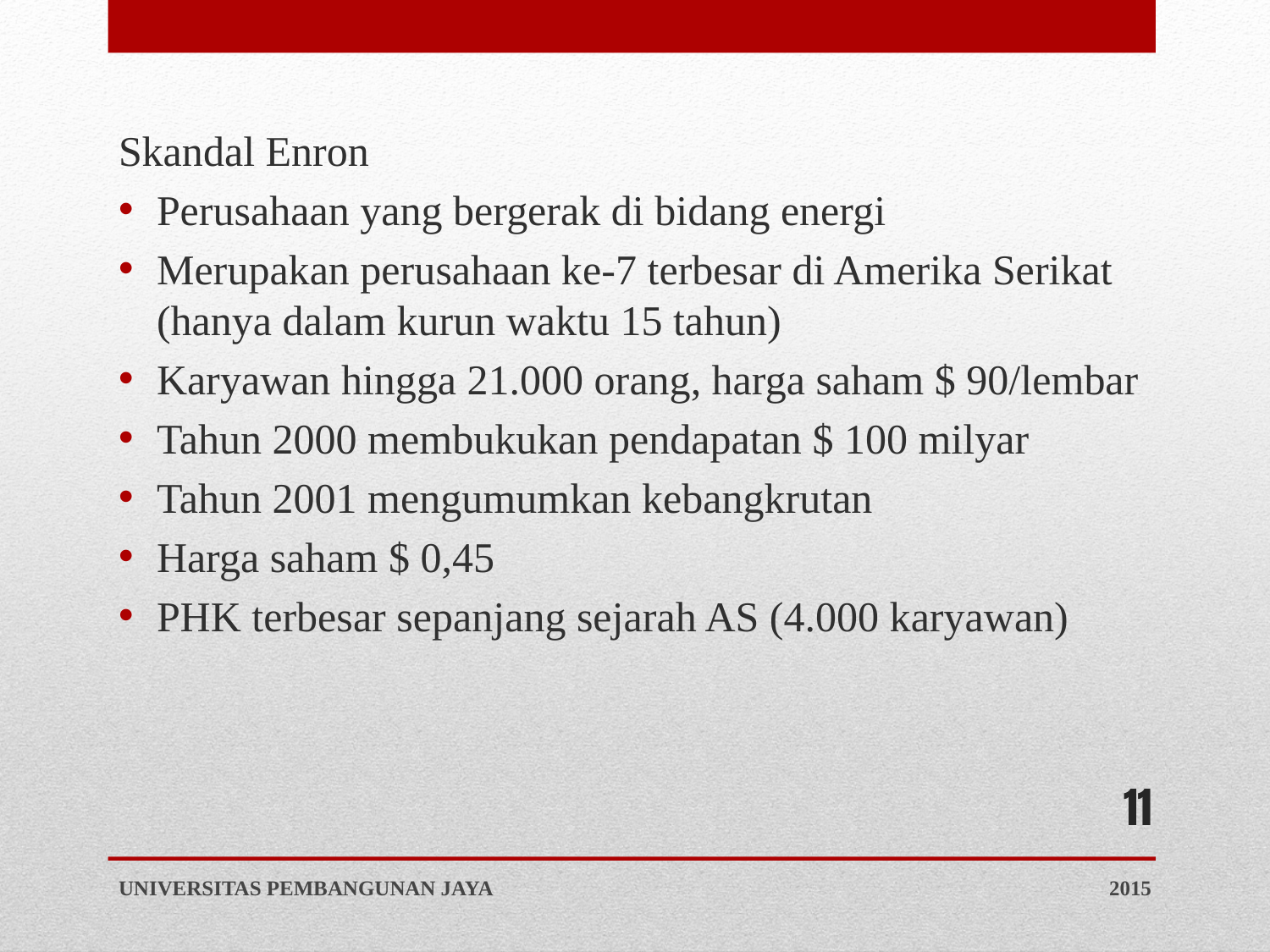

Skandal Enron
Perusahaan yang bergerak di bidang energi
Merupakan perusahaan ke-7 terbesar di Amerika Serikat (hanya dalam kurun waktu 15 tahun)
Karyawan hingga 21.000 orang, harga saham $ 90/lembar
Tahun 2000 membukukan pendapatan $ 100 milyar
Tahun 2001 mengumumkan kebangkrutan
Harga saham $ 0,45
PHK terbesar sepanjang sejarah AS (4.000 karyawan)

11
UNIVERSITAS PEMBANGUNAN JAYA
2015